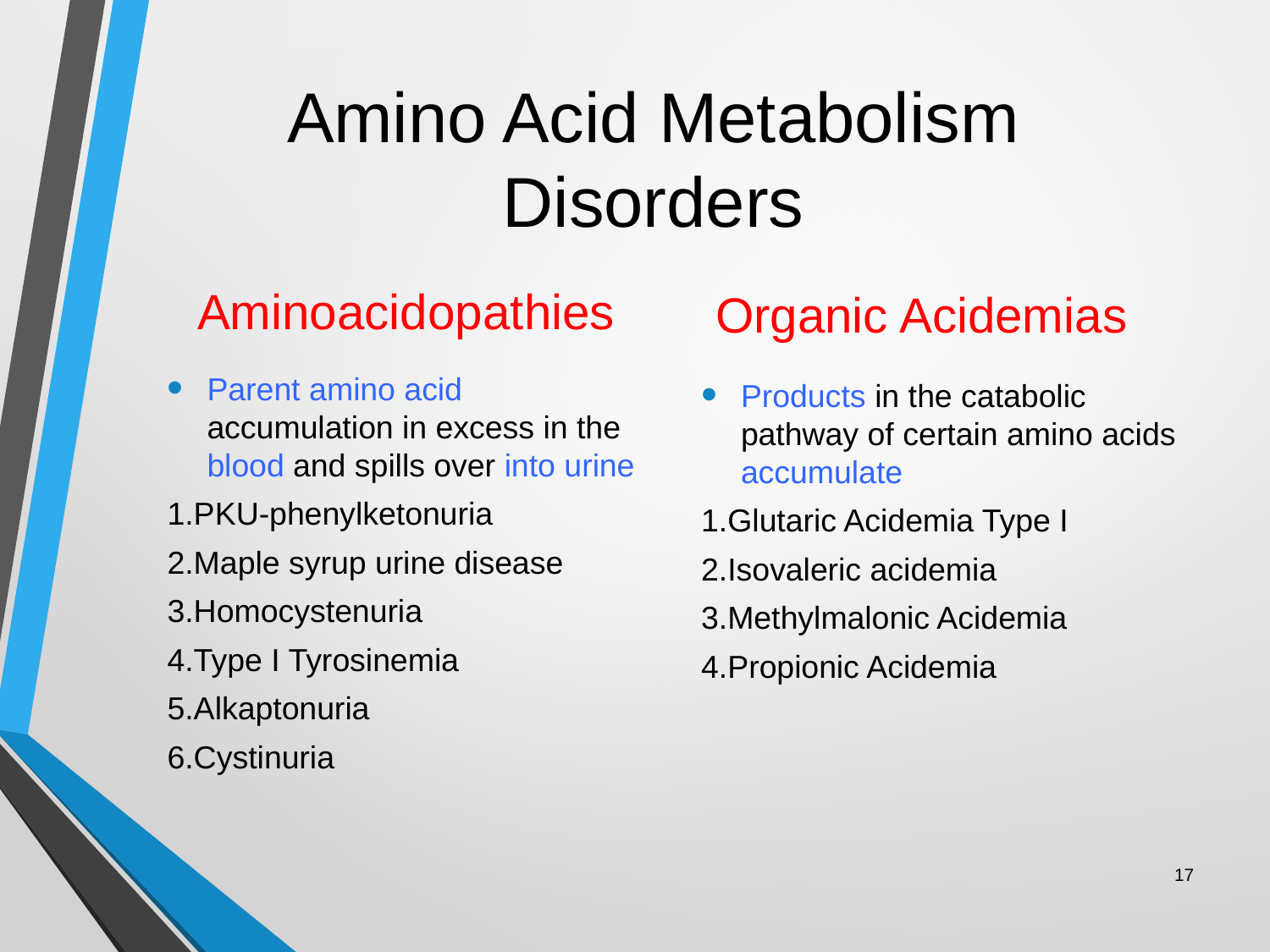

# Amino Acid Metabolism Disorders
Aminoacidopathies
Organic Acidemias
Parent amino acid accumulation in excess in the blood and spills over into urine
1.PKU-phenylketonuria
2.Maple syrup urine disease
3.Homocystenuria
4.Type I Tyrosinemia
5.Alkaptonuria
6.Cystinuria
Products in the catabolic pathway of certain amino acids accumulate
1.Glutaric Acidemia Type I
2.Isovaleric acidemia
3.Methylmalonic Acidemia
4.Propionic Acidemia

17